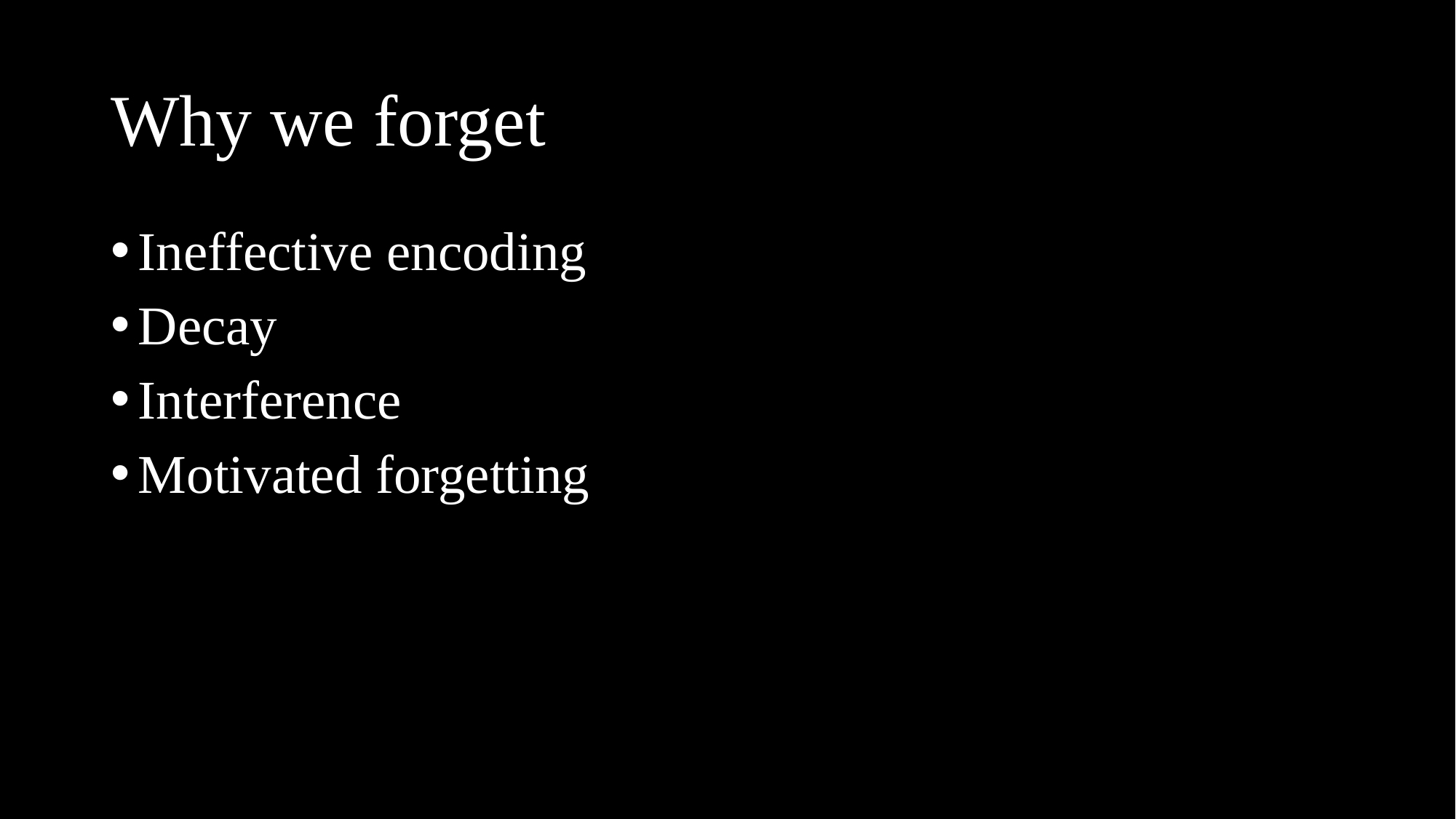

# Why we forget
Ineffective encoding
Decay
Interference
Motivated forgetting